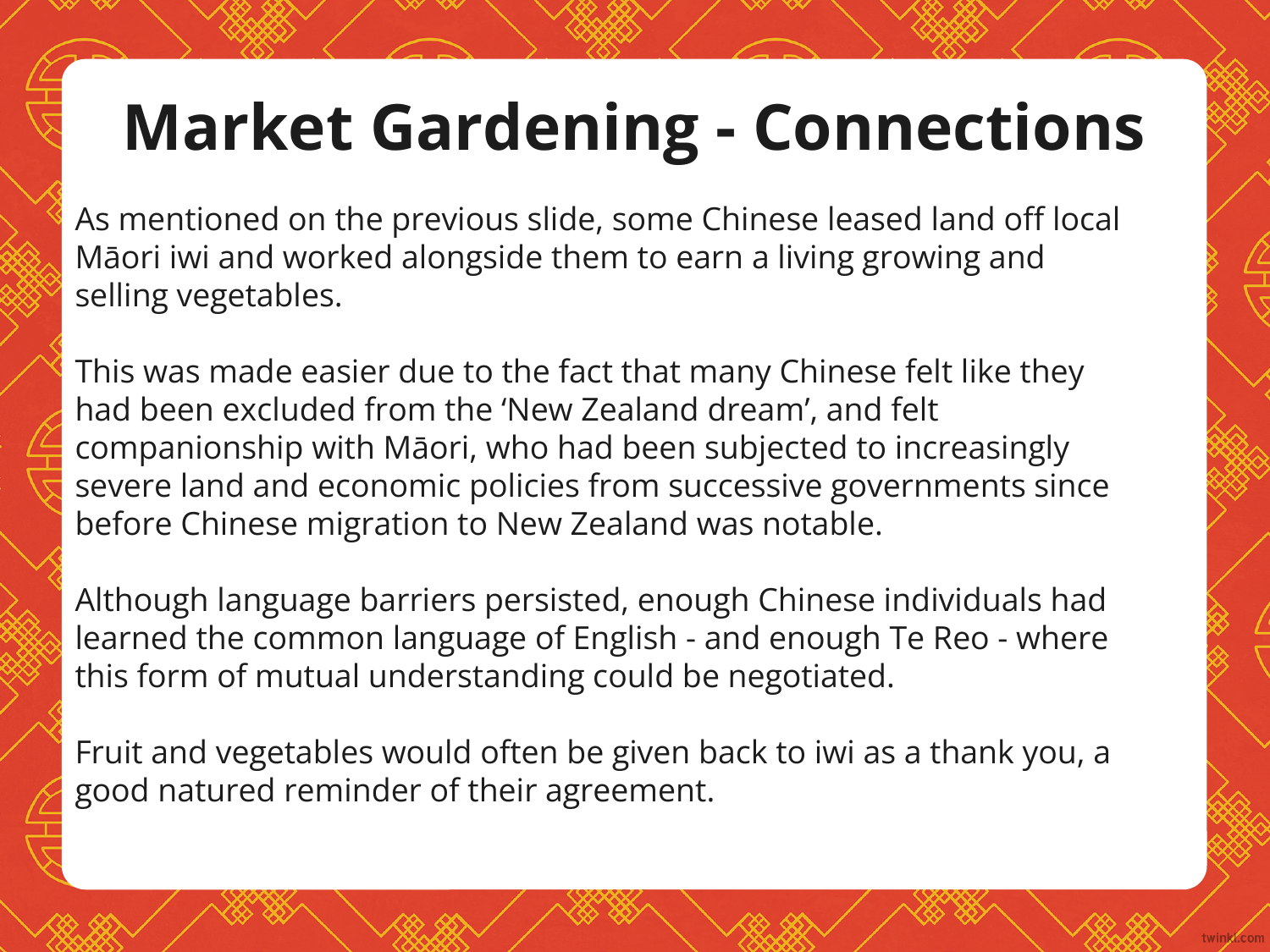

# Market Gardening - Connections
As mentioned on the previous slide, some Chinese leased land off local Māori iwi and worked alongside them to earn a living growing and selling vegetables.

This was made easier due to the fact that many Chinese felt like they had been excluded from the ‘New Zealand dream’, and felt companionship with Māori, who had been subjected to increasingly severe land and economic policies from successive governments since before Chinese migration to New Zealand was notable.

Although language barriers persisted, enough Chinese individuals had learned the common language of English - and enough Te Reo - where this form of mutual understanding could be negotiated.

Fruit and vegetables would often be given back to iwi as a thank you, a good natured reminder of their agreement.